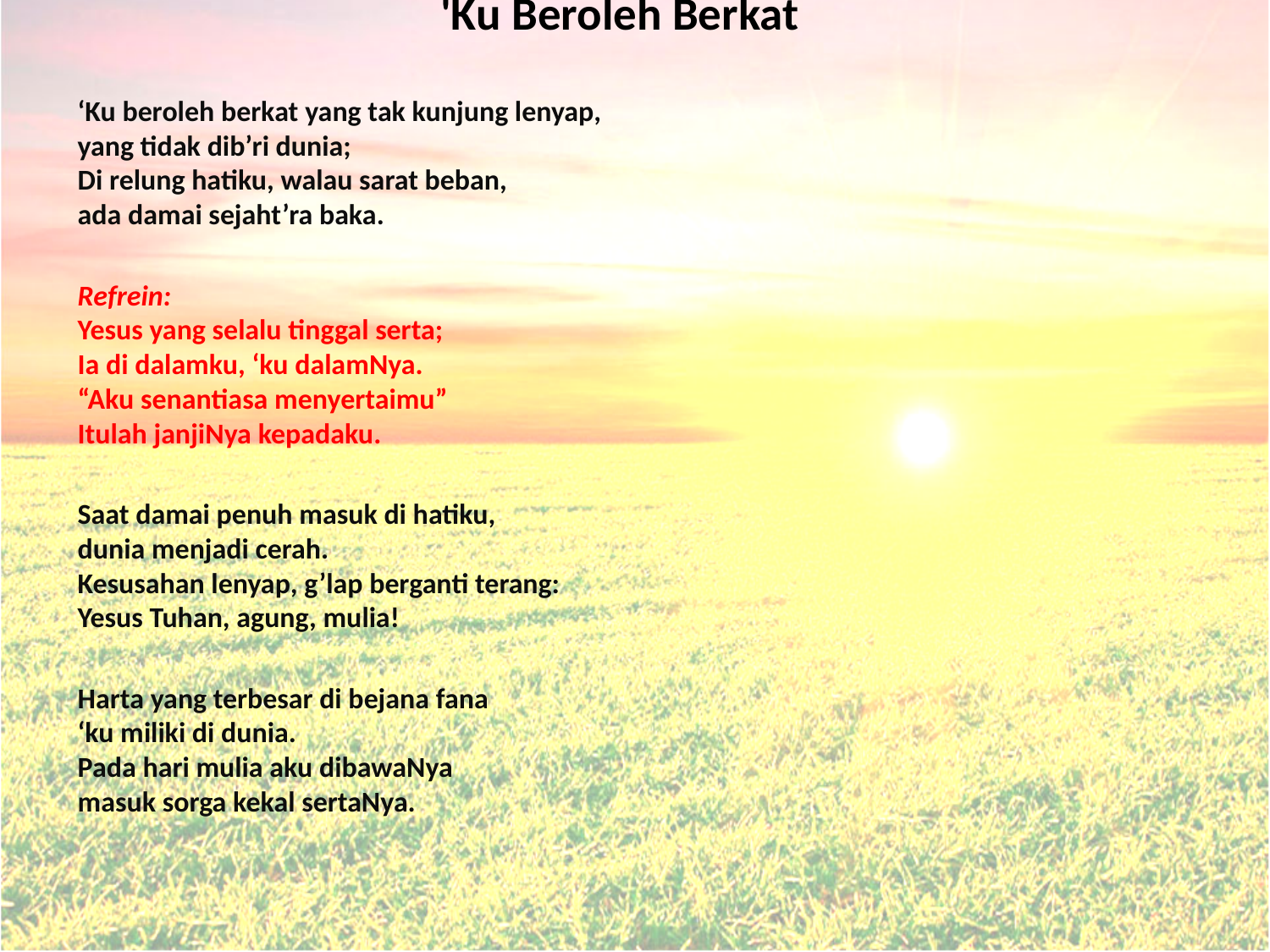

# 'Ku Beroleh Berkat
‘Ku beroleh berkat yang tak kunjung lenyap,
yang tidak dib’ri dunia;
Di relung hatiku, walau sarat beban,
ada damai sejaht’ra baka.

Refrein:
Yesus yang selalu tinggal serta;
Ia di dalamku, ‘ku dalamNya.
“Aku senantiasa menyertaimu”
Itulah janjiNya kepadaku.

Saat damai penuh masuk di hatiku,
dunia menjadi cerah.
Kesusahan lenyap, g’lap berganti terang:
Yesus Tuhan, agung, mulia!

Harta yang terbesar di bejana fana
‘ku miliki di dunia.
Pada hari mulia aku dibawaNya
masuk sorga kekal sertaNya.